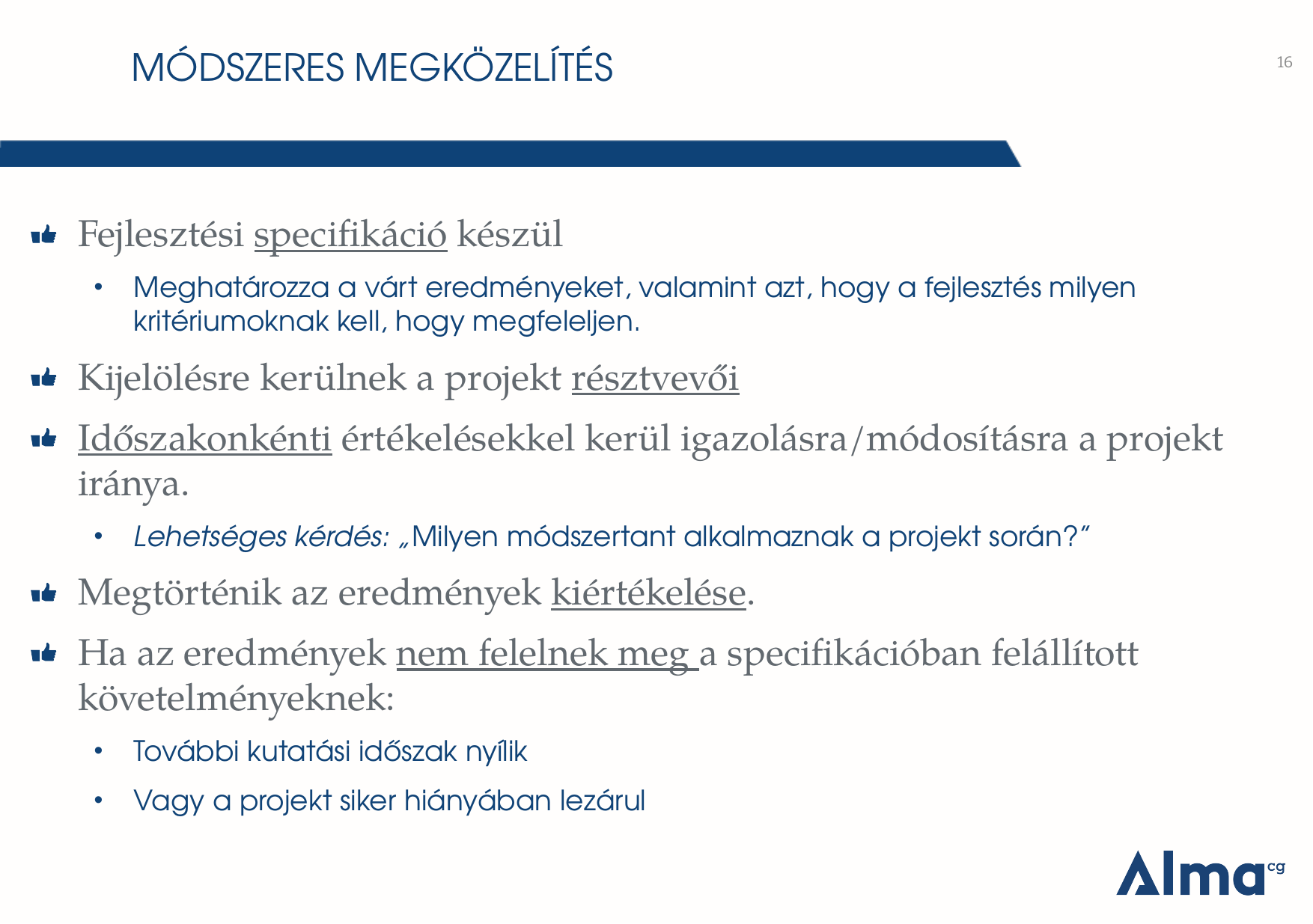

16
# MÓDSZERES MEGKÖZELÍTÉS
Fejlesztési specifikáció készül
Meghatározza a várt eredményeket, valamint azt, hogy a fejlesztés milyen kritériumoknak kell, hogy megfeleljen.
Kijelölésre kerülnek a projekt résztvevői
Időszakonkénti értékelésekkel kerül igazolásra/módosításra a projekt iránya.
Lehetséges kérdés: „Milyen módszertant alkalmaznak a projekt során?”
Megtörténik az eredmények kiértékelése.
Ha az eredmények nem felelnek meg a specifikációban felállított követelményeknek:
További kutatási időszak nyílik
Vagy a projekt siker hiányában lezárul